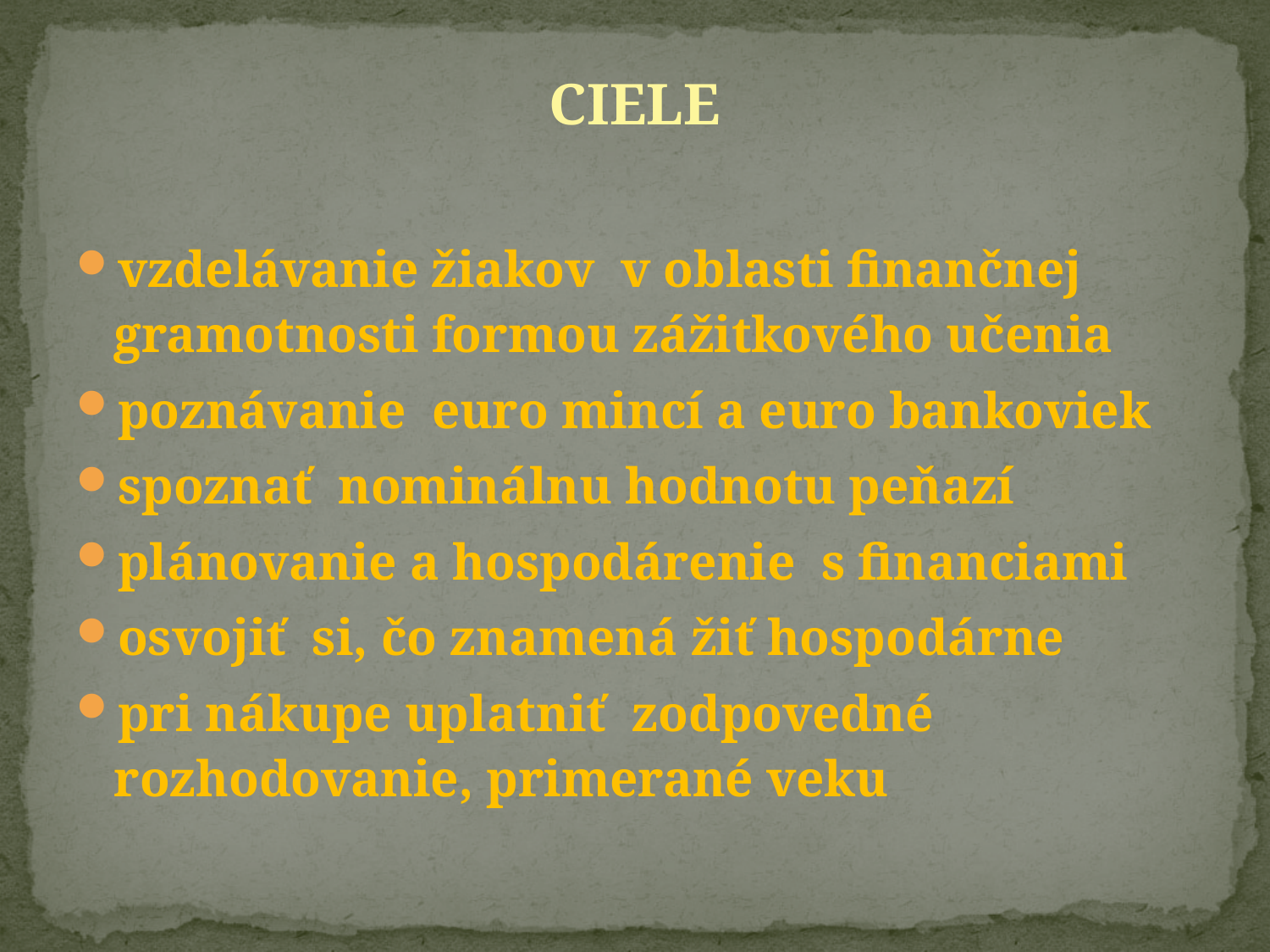

# CIELE
vzdelávanie žiakov  v oblasti finančnej gramotnosti formou zážitkového učenia
poznávanie  euro mincí a euro bankoviek
spoznať  nominálnu hodnotu peňazí
plánovanie a hospodárenie  s financiami
osvojiť  si, čo znamená žiť hospodárne
pri nákupe uplatniť  zodpovedné rozhodovanie, primerané veku